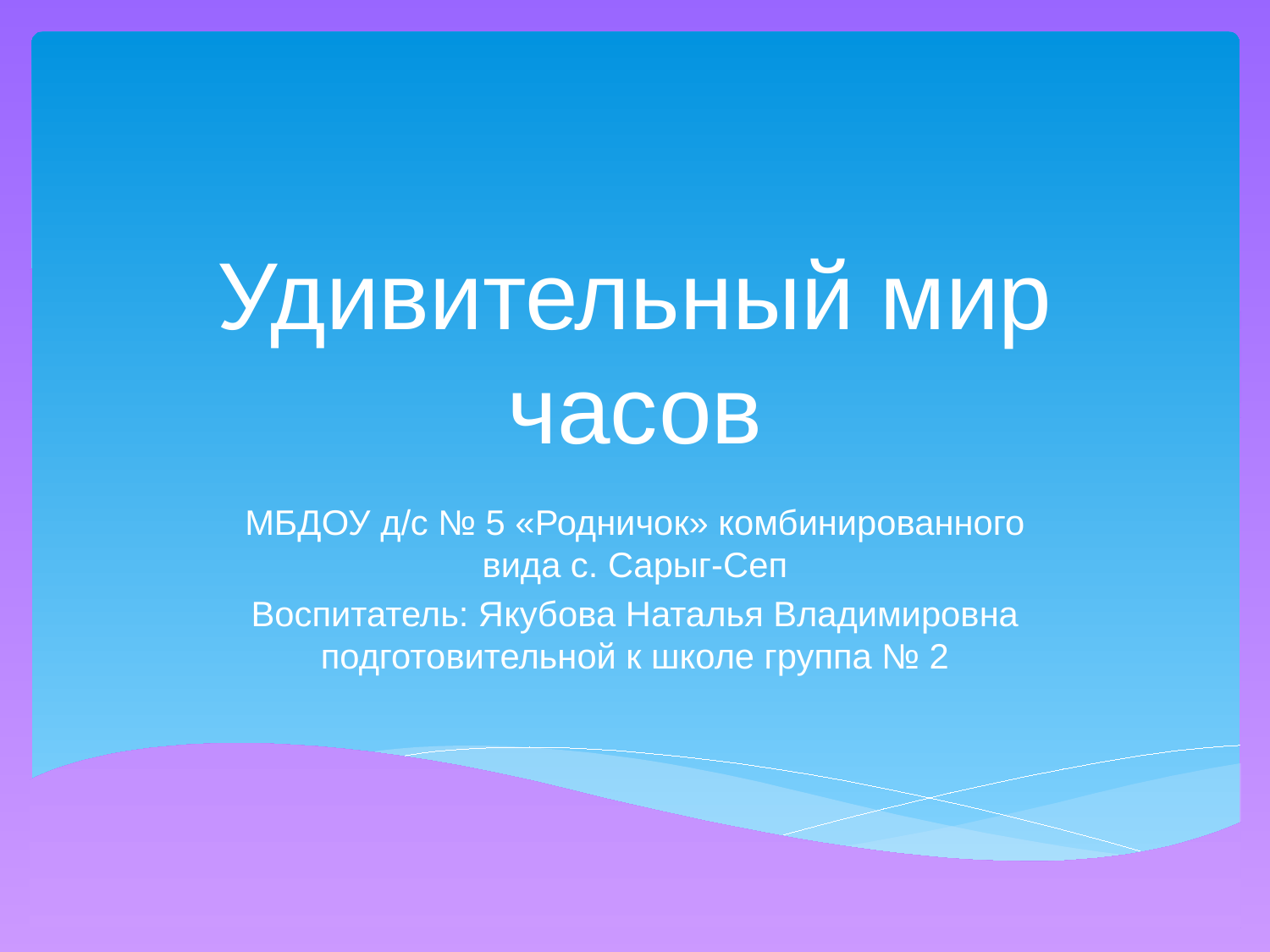

# Удивительный мир часов
МБДОУ д/с № 5 «Родничок» комбинированного вида с. Сарыг-Сеп
Воспитатель: Якубова Наталья Владимировна подготовительной к школе группа № 2